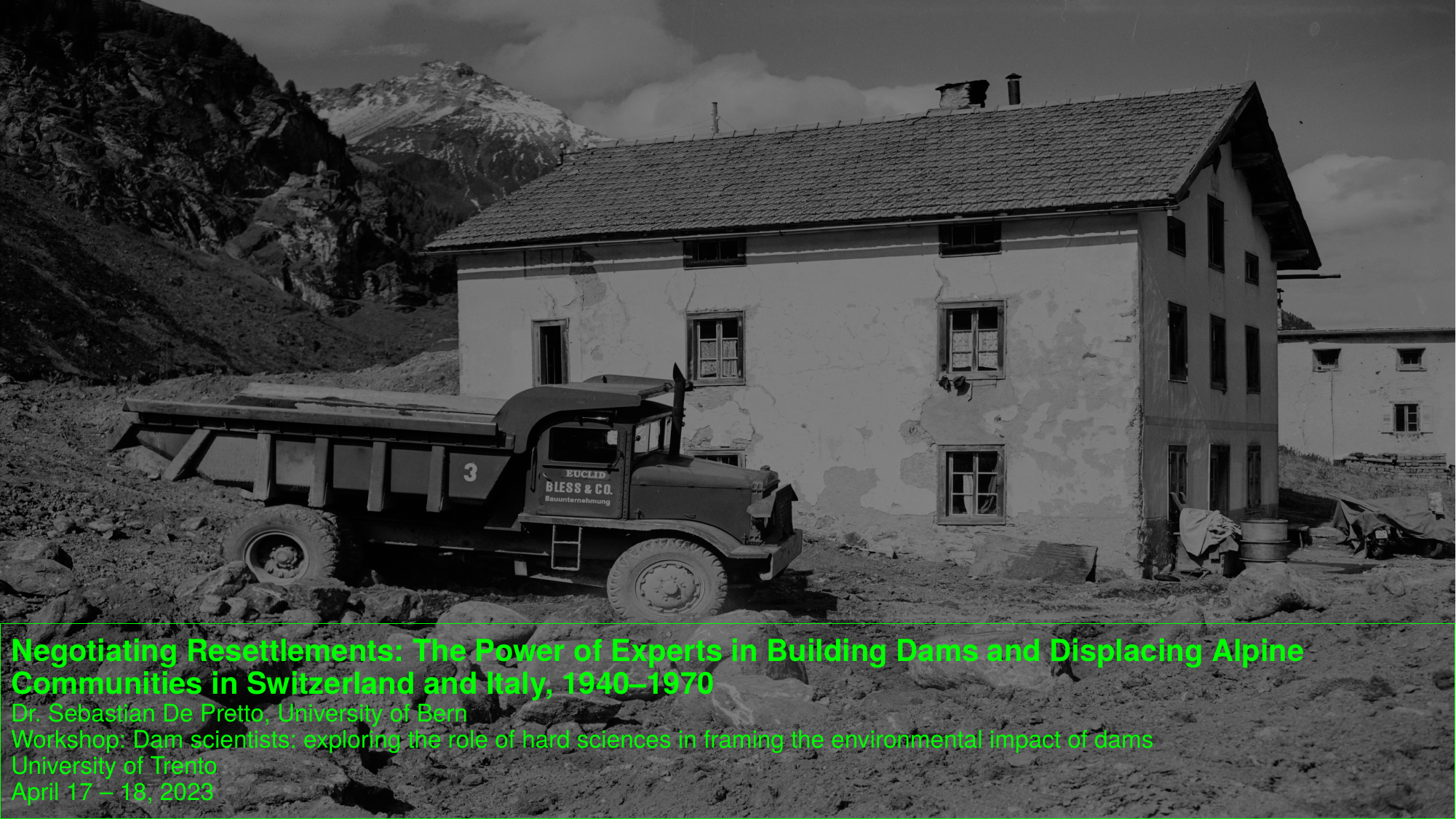

# Negotiating Resettlements: The Power of Experts in Building Dams and Displacing Alpine Communities in Switzerland and Italy, 1940–1970 Dr. Sebastian De Pretto, University of Bern Workshop: Dam scientists: exploring the role of hard sciences in framing the environmental impact of dams University of Trento April 17 – 18, 2023